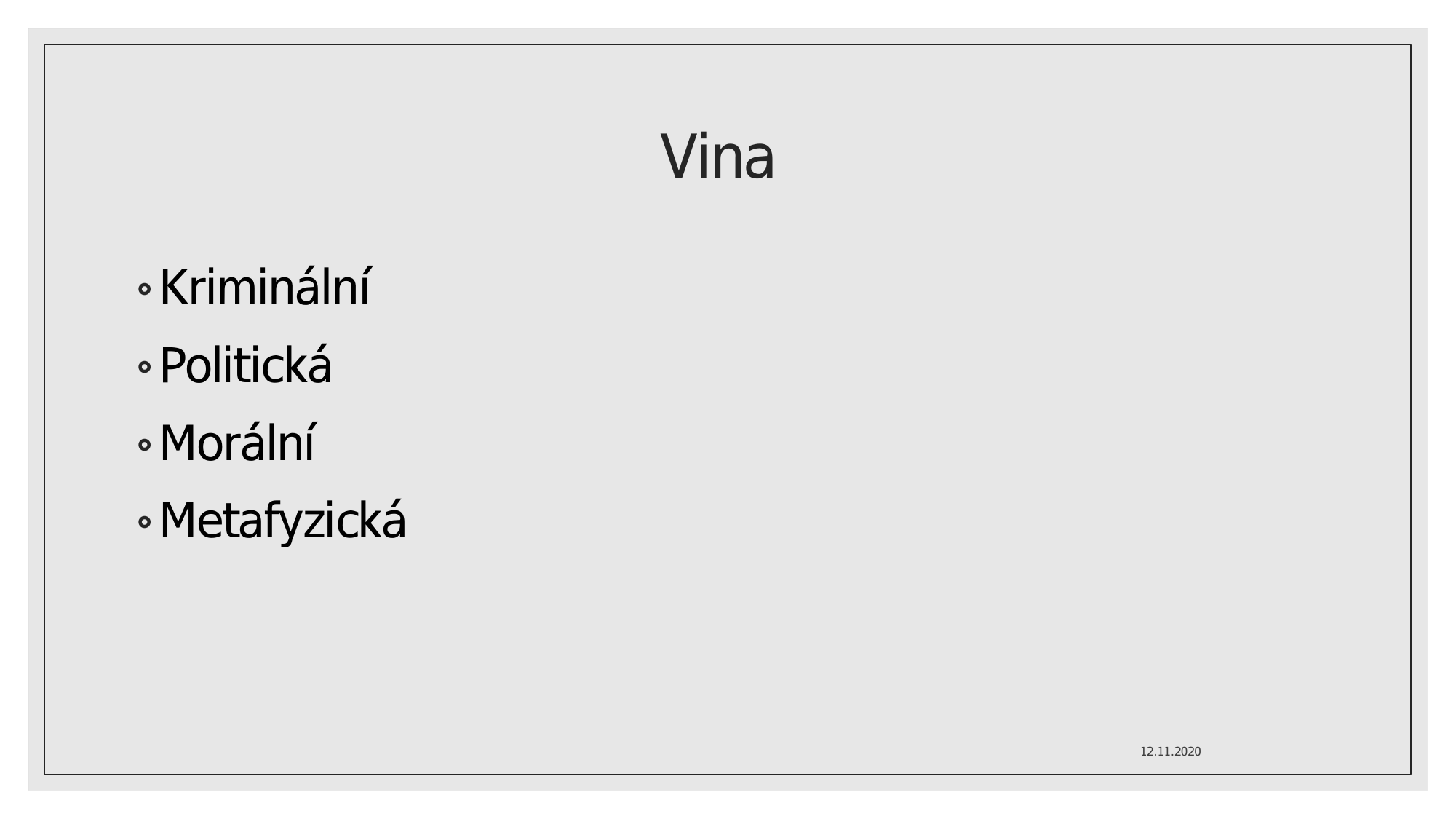

# Vina
Kriminální
Politická
Morální
Metafyzická
12.11.2020